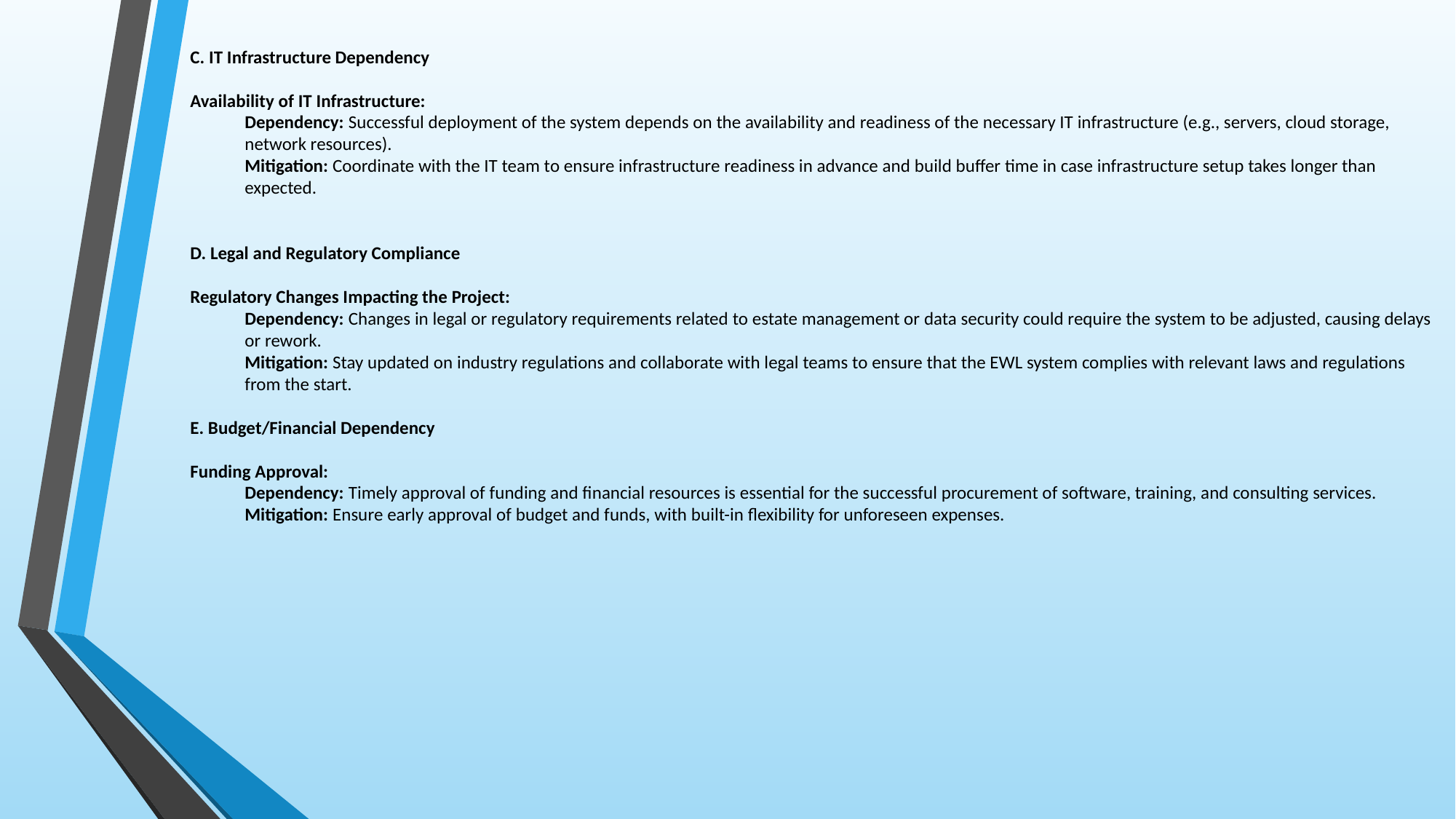

C. IT Infrastructure Dependency

Availability of IT Infrastructure:
Dependency: Successful deployment of the system depends on the availability and readiness of the necessary IT infrastructure (e.g., servers, cloud storage, network resources).
Mitigation: Coordinate with the IT team to ensure infrastructure readiness in advance and build buffer time in case infrastructure setup takes longer than expected.

D. Legal and Regulatory Compliance

Regulatory Changes Impacting the Project:
Dependency: Changes in legal or regulatory requirements related to estate management or data security could require the system to be adjusted, causing delays or rework.
Mitigation: Stay updated on industry regulations and collaborate with legal teams to ensure that the EWL system complies with relevant laws and regulations from the start.

E. Budget/Financial Dependency

Funding Approval:
Dependency: Timely approval of funding and financial resources is essential for the successful procurement of software, training, and consulting services.
Mitigation: Ensure early approval of budget and funds, with built-in flexibility for unforeseen expenses.